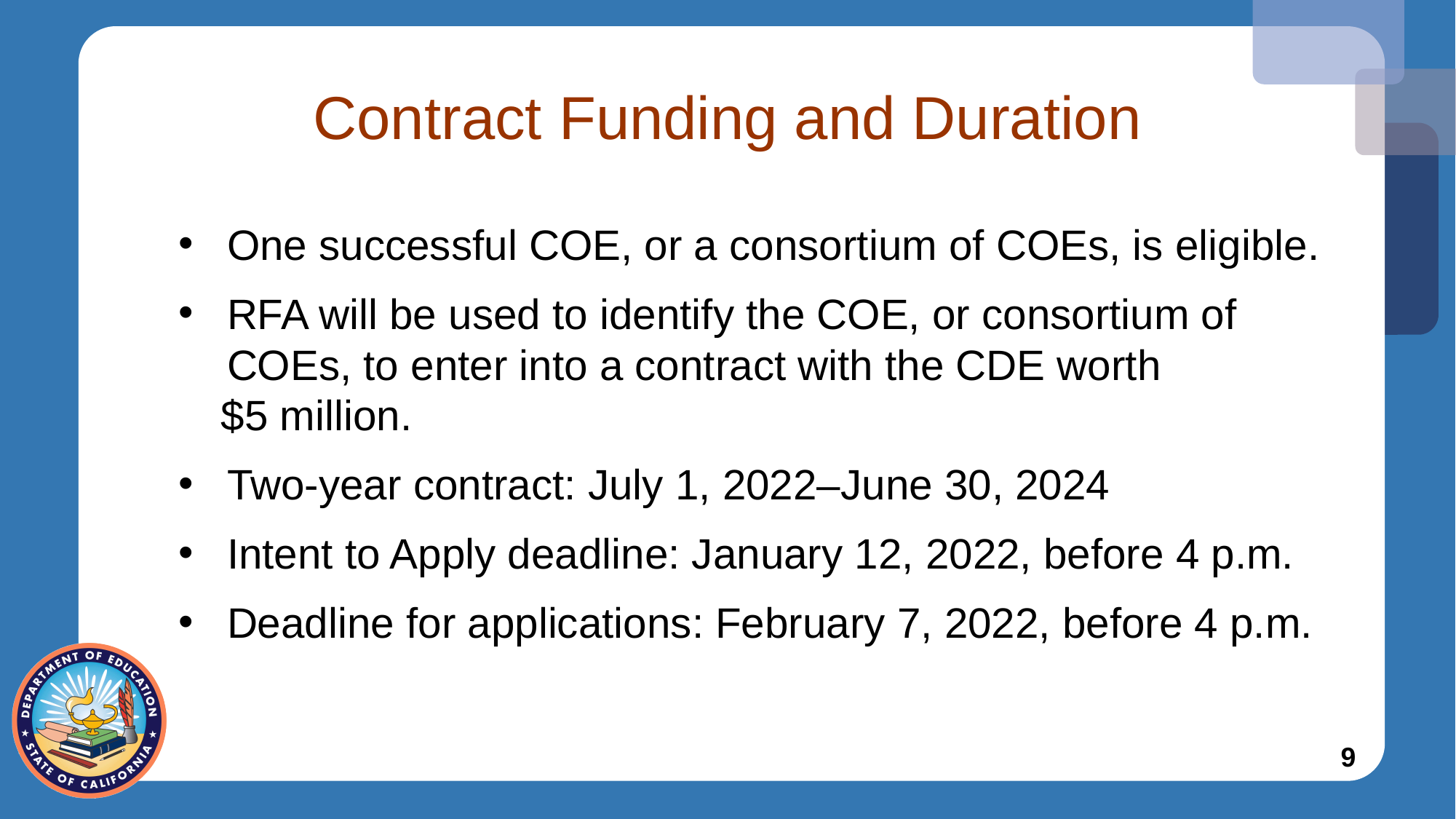

# Contract Funding and Duration
One successful COE, or a consortium of COEs, is eligible.
RFA will be used to identify the COE, or consortium of COEs, to enter into a contract with the CDE worth
$5 million.
Two-year contract: July 1, 2022–June 30, 2024
Intent to Apply deadline: January 12, 2022, before 4 p.m.
Deadline for applications: February 7, 2022, before 4 p.m.

9